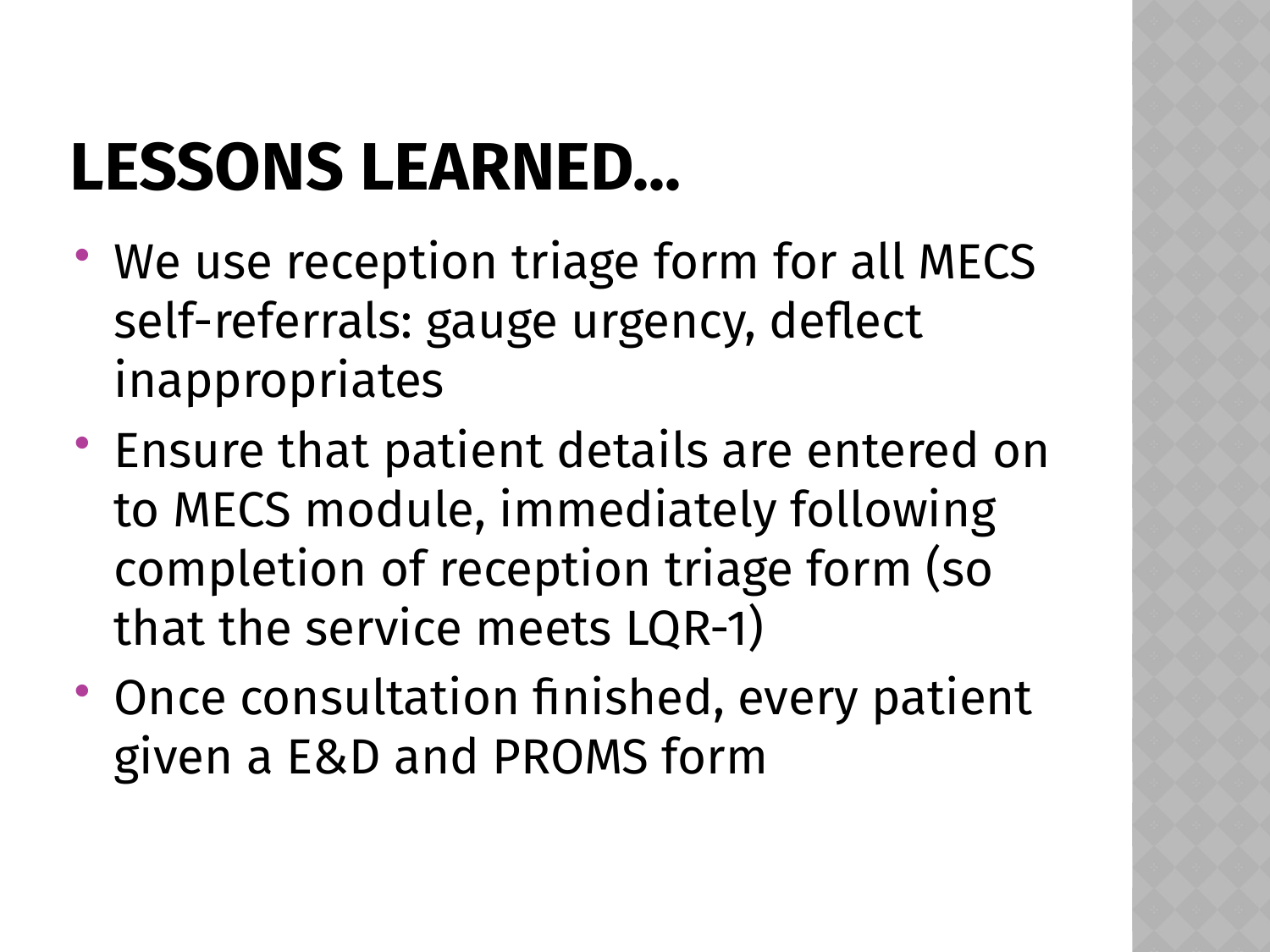

# LESSONS LEARNED...
We use reception triage form for all MECS self-referrals: gauge urgency, deflect inappropriates
Ensure that patient details are entered on to MECS module, immediately following completion of reception triage form (so that the service meets LQR-1)
Once consultation finished, every patient given a E&D and PROMS form